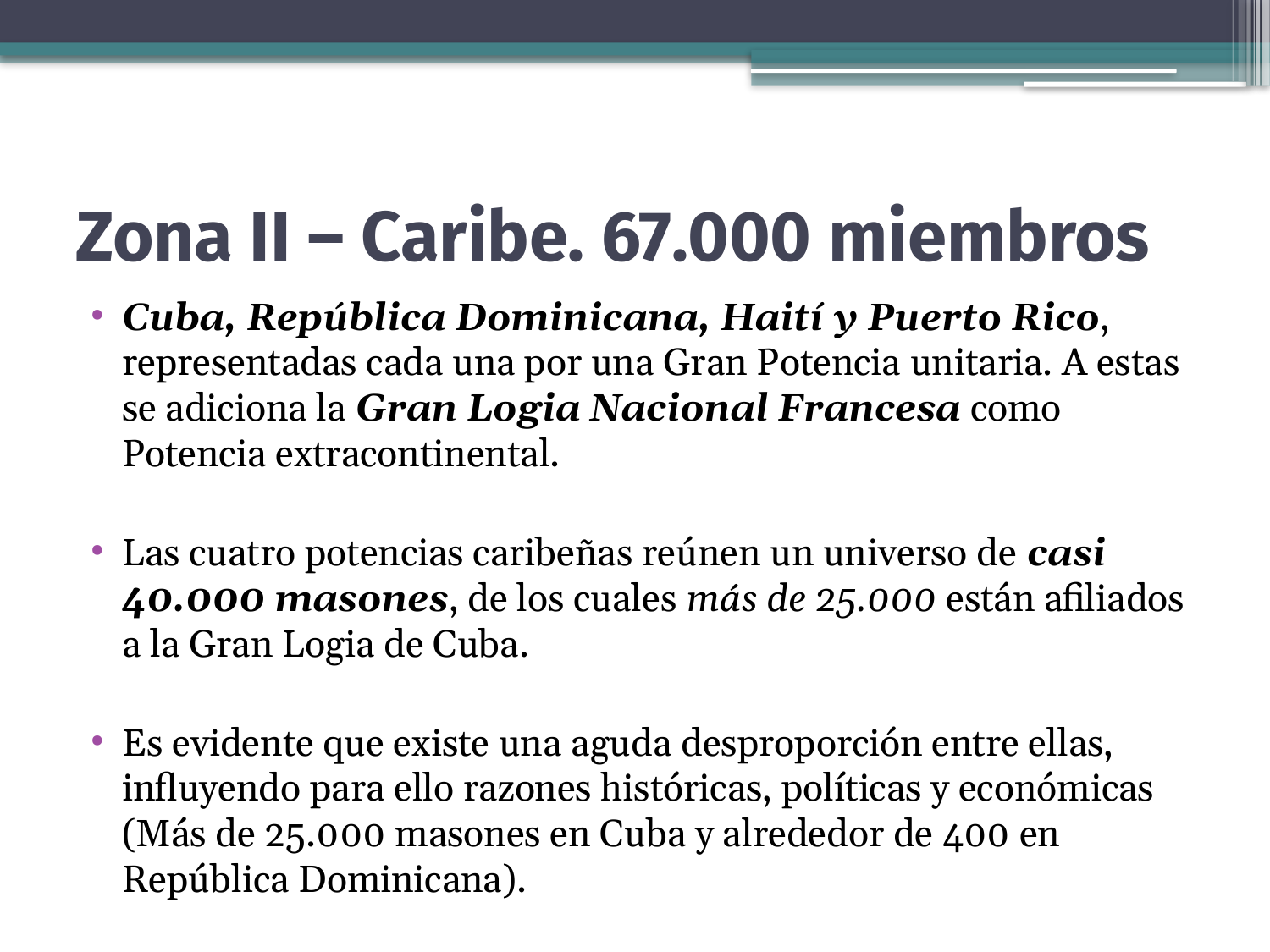

# Zona II – Caribe. 67.000 miembros
Cuba, República Dominicana, Haití y Puerto Rico, representadas cada una por una Gran Potencia unitaria. A estas se adiciona la Gran Logia Nacional Francesa como Potencia extracontinental.

Las cuatro potencias caribeñas reúnen un universo de casi 40.000 masones, de los cuales más de 25.000 están afiliados a la Gran Logia de Cuba.

Es evidente que existe una aguda desproporción entre ellas, influyendo para ello razones históricas, políticas y económicas (Más de 25.000 masones en Cuba y alrededor de 400 en República Dominicana).